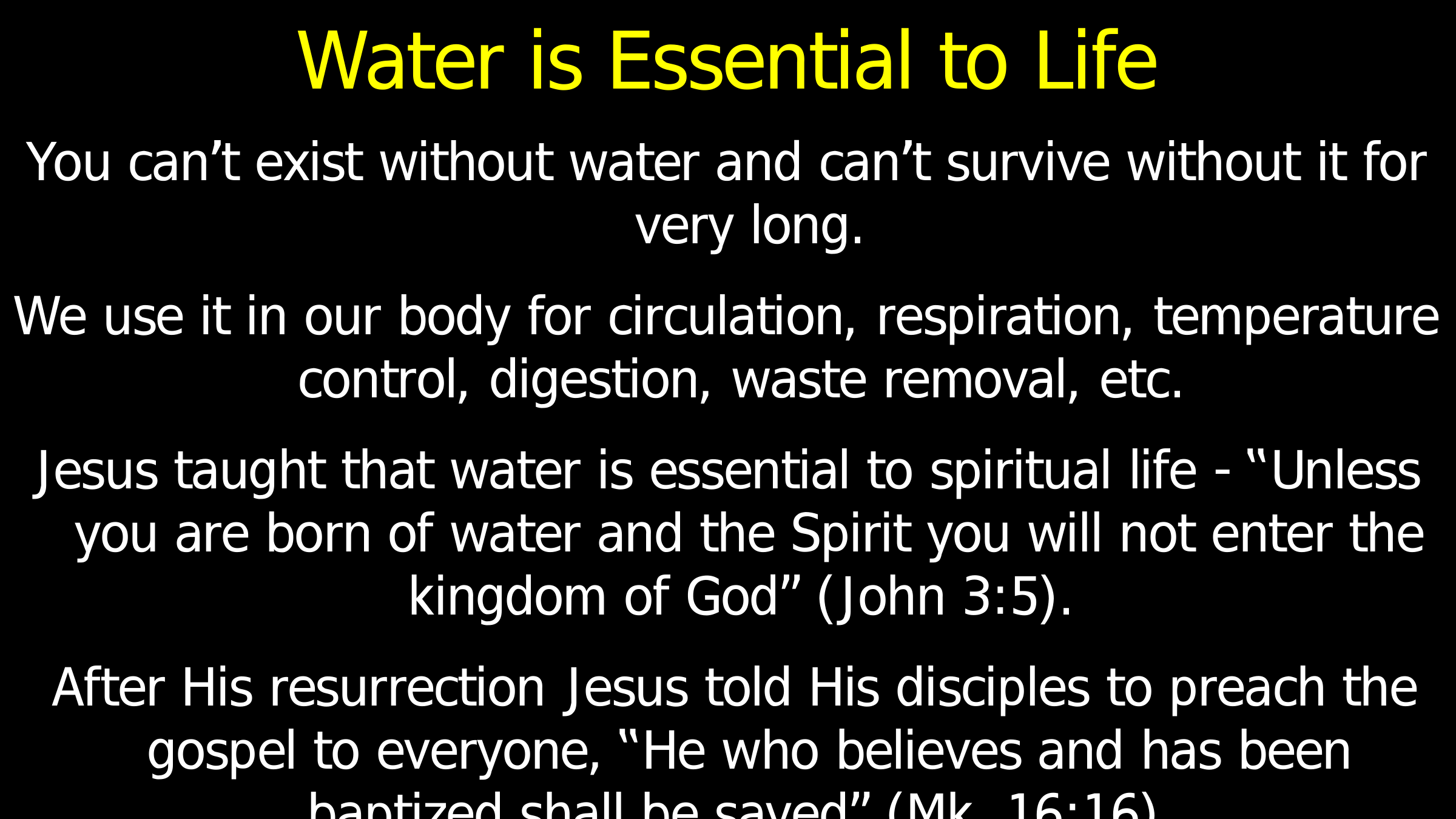

# Water is Essential to Life
You can’t exist without water and can’t survive without it for very long.

We use it in our body for circulation, respiration, temperature control, digestion, waste removal, etc.

Jesus taught that water is essential to spiritual life - “Unless you are born of water and the Spirit you will not enter the kingdom of God” (John 3:5).

 After His resurrection Jesus told His disciples to preach the gospel to everyone, “He who believes and has been baptized shall be saved” (Mk. 16:16).